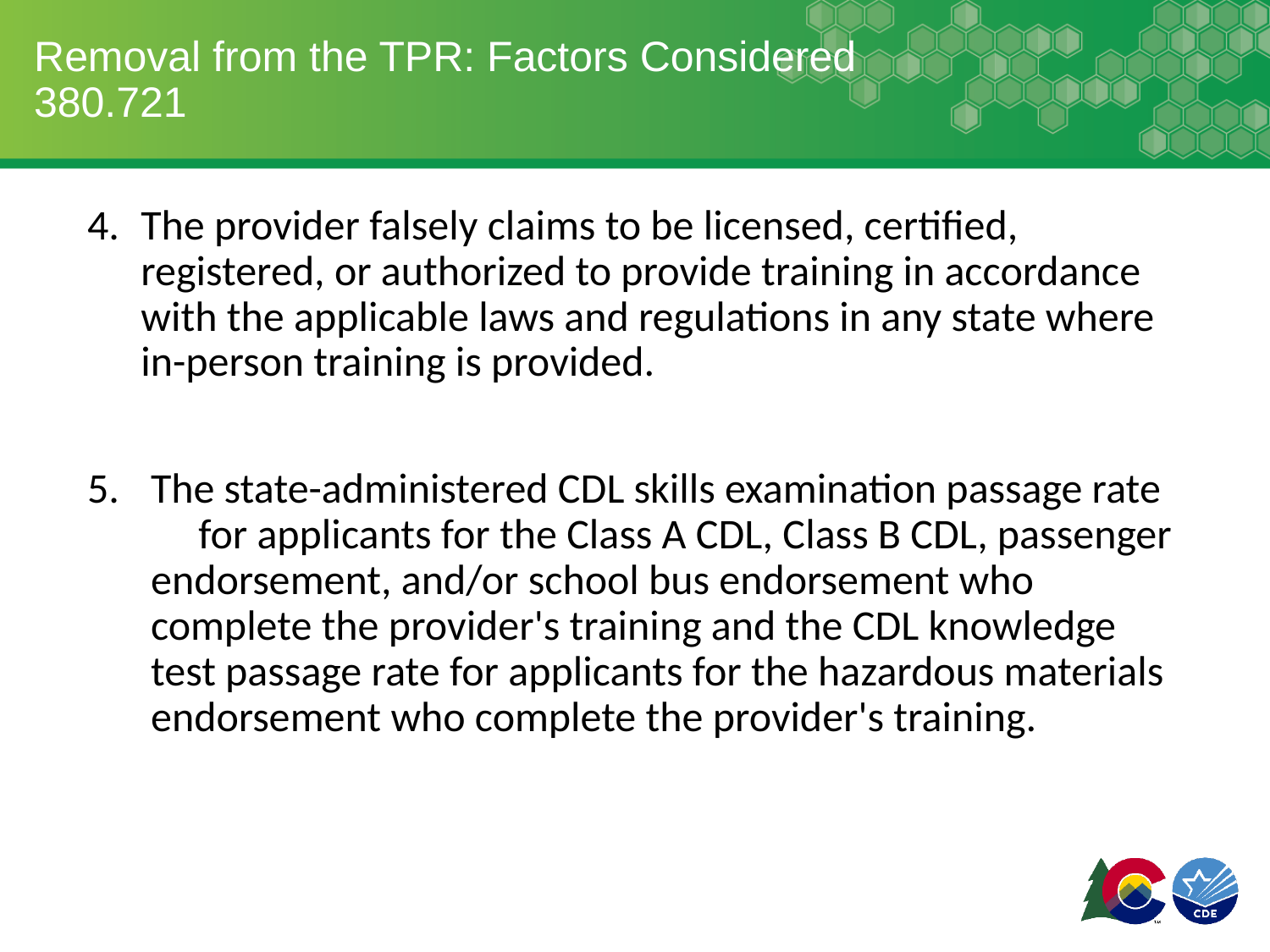

# Removal from the TPR: Factors Considered  380.721
The provider falsely claims to be licensed, certified,      registered, or authorized to provide training in accordance with the applicable laws and regulations in any state where in-person training is provided.

The state-administered CDL skills examination passage rate        for applicants for the Class A CDL, Class B CDL, passenger endorsement, and/or school bus endorsement who complete the provider's training and the CDL knowledge test passage rate for applicants for the hazardous materials endorsement who complete the provider's training.